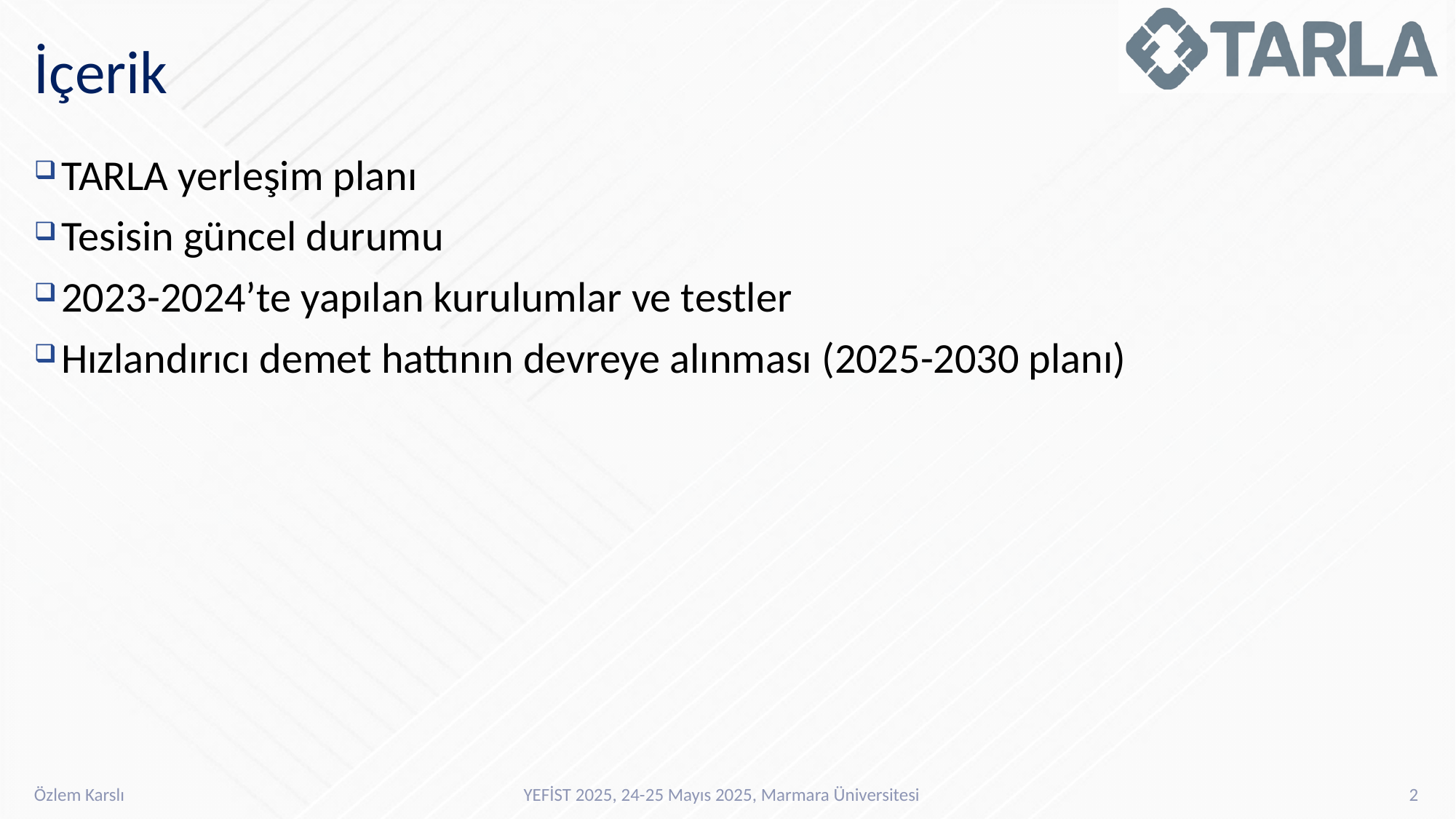

# İçerik
TARLA yerleşim planı
Tesisin güncel durumu
2023-2024’te yapılan kurulumlar ve testler
Hızlandırıcı demet hattının devreye alınması (2025-2030 planı)
YEFİST 2025, 24-25 Mayıs 2025, Marmara Üniversitesi
2
Özlem Karslı